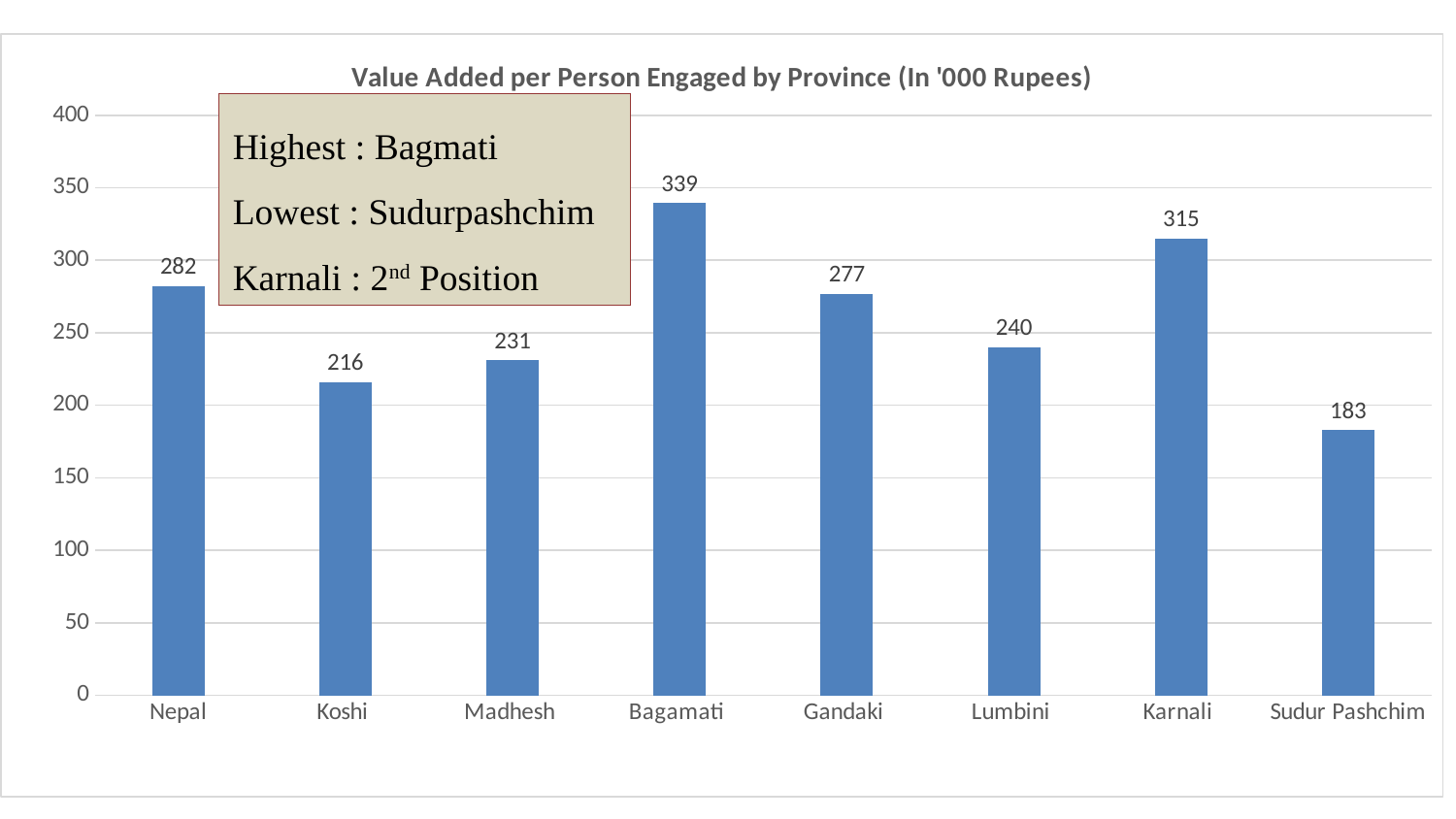

### Chart: Value Added per Person Engaged by Province (In '000 Rupees)

| Category |  |
|---|---|
| Nepal | 282.0 |
| Koshi  | 216.16458511272623 |
| Madhesh  | 231.00477851412626 |
| Bagamati  | 339.28315476117257 |
| Gandaki  | 276.8084337855433 |
| Lumbini  | 240.1847965989313 |
| Karnali  | 315.1763843751991 |
| Sudur Pashchim  | 182.75636052194065 |
Highest : Bagmati
Lowest : Sudurpashchim
Karnali : 2nd Position